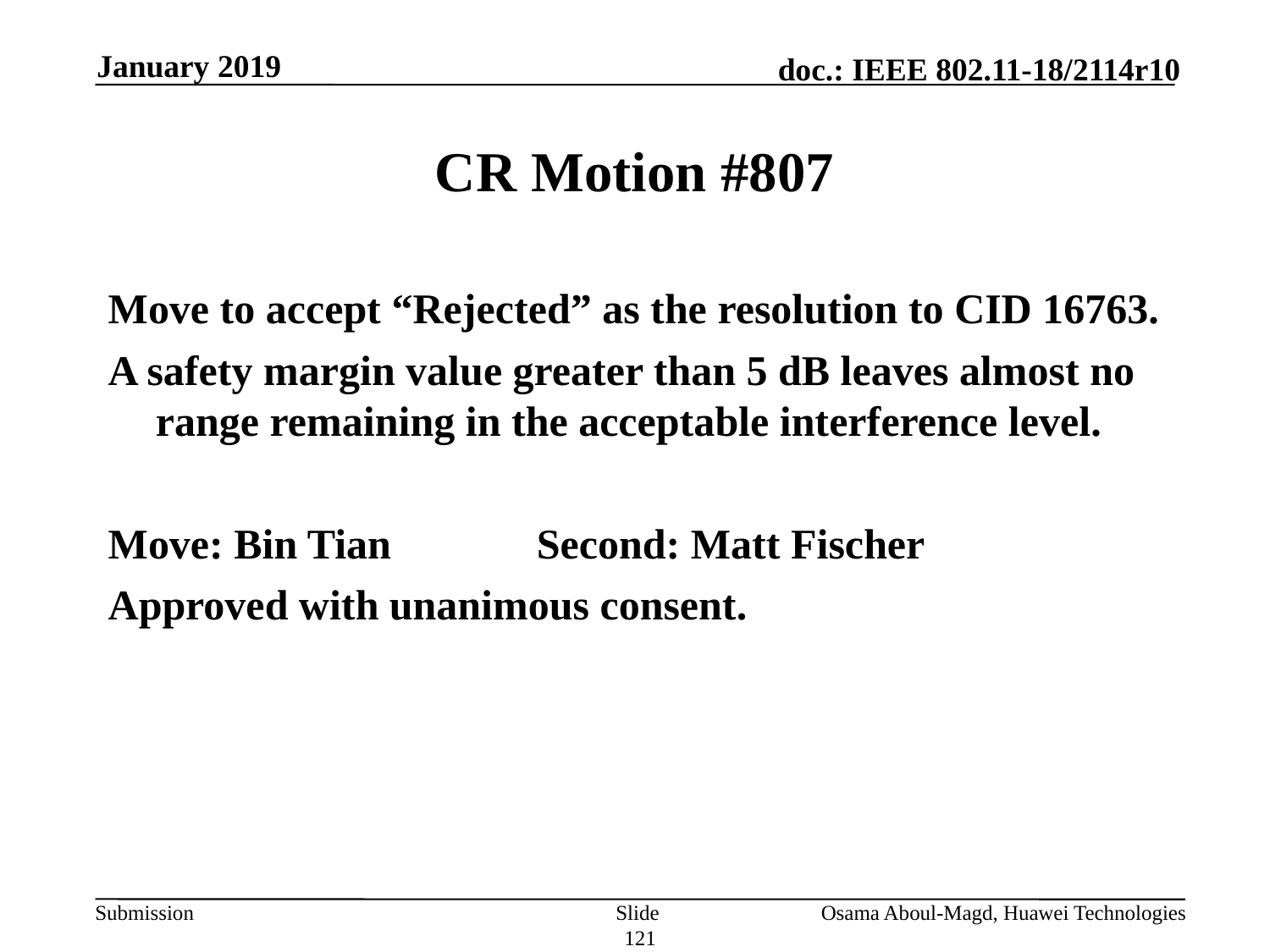

January 2019
# CR Motion #807
Move to accept “Rejected” as the resolution to CID 16763.
A safety margin value greater than 5 dB leaves almost no range remaining in the acceptable interference level.

Move: Bin Tian		Second: Matt Fischer
Approved with unanimous consent.
Slide 121
Osama Aboul-Magd, Huawei Technologies